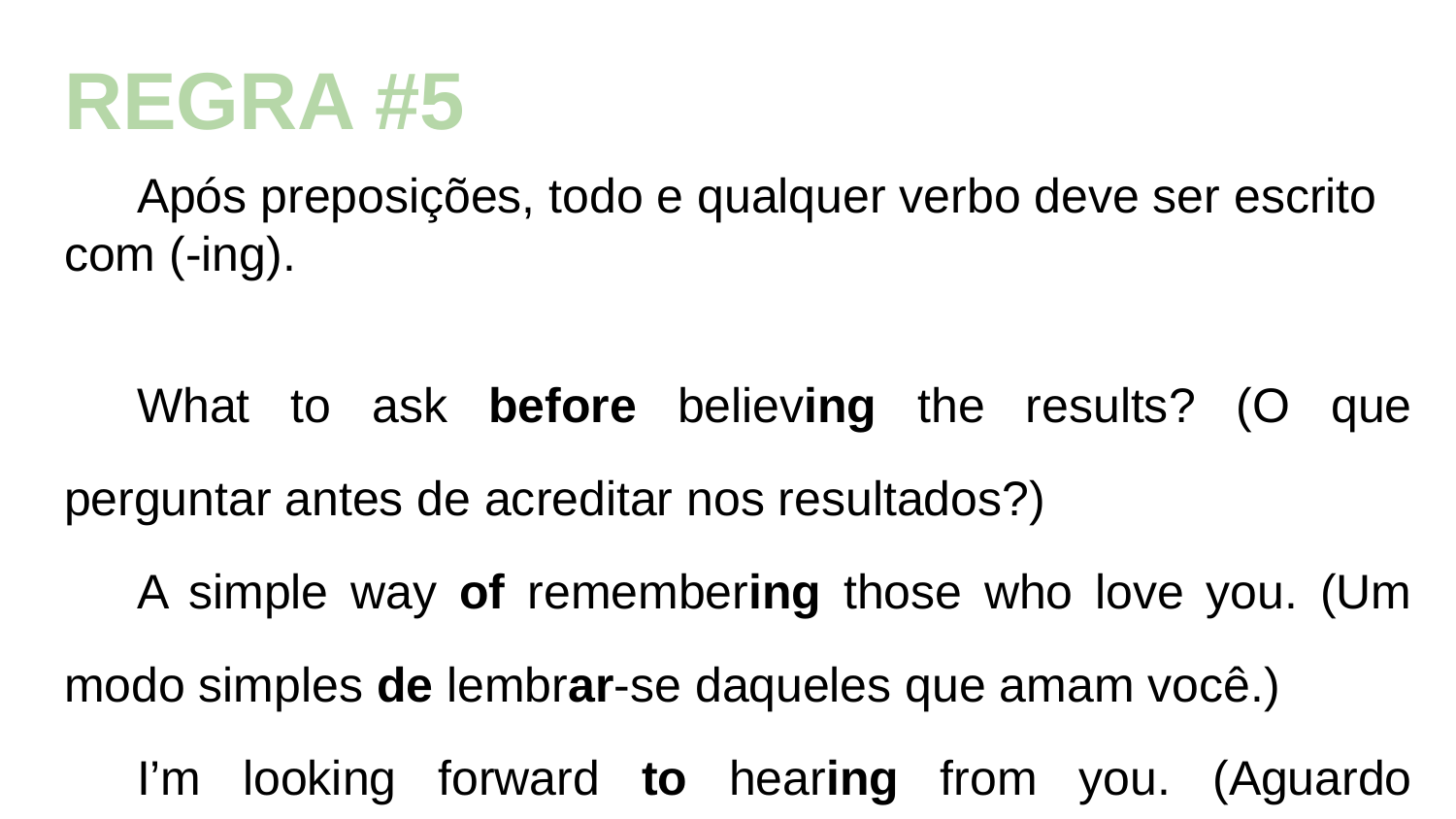

# REGRA #5
Após preposições, todo e qualquer verbo deve ser escrito com (-ing).

What to ask before believing the results? (O que perguntar antes de acreditar nos resultados?)
A simple way of remembering those who love you. (Um modo simples de lembrar-se daqueles que amam você.)
I’m looking forward to hearing from you. (Aguardo ansiosamente por notícias suas.)